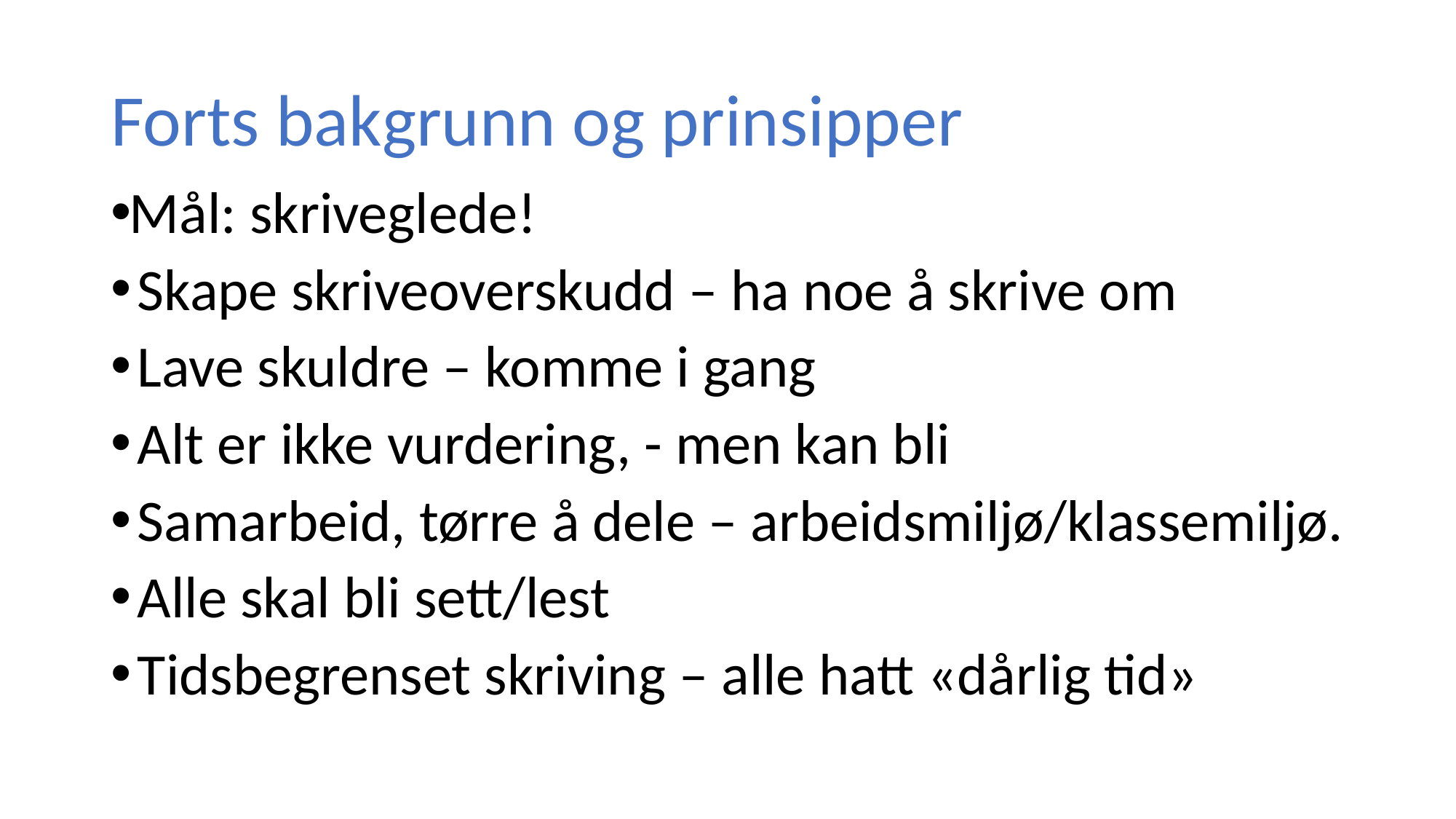

# Forts bakgrunn og prinsipper
Mål: skriveglede!
Skape skriveoverskudd – ha noe å skrive om
Lave skuldre – komme i gang
Alt er ikke vurdering, - men kan bli
Samarbeid, tørre å dele – arbeidsmiljø/klassemiljø.
Alle skal bli sett/lest
Tidsbegrenset skriving – alle hatt «dårlig tid»